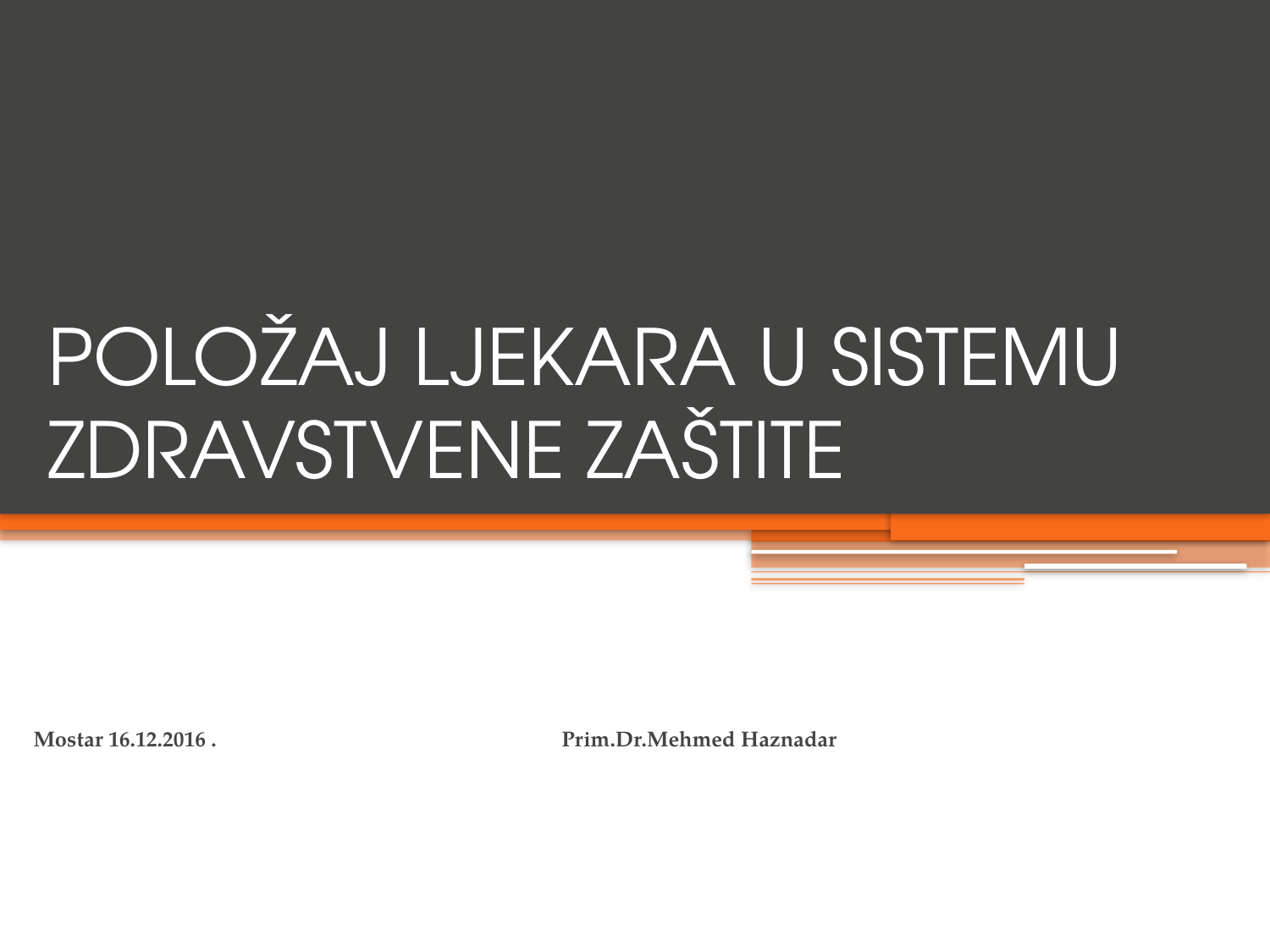

# POLOŽAJ LJEKARA U SISTEMU ZDRAVSTVENE ZAŠTITE
Mostar 16.12.2016 .                                                               Prim.Dr.Mehmed Haznadar